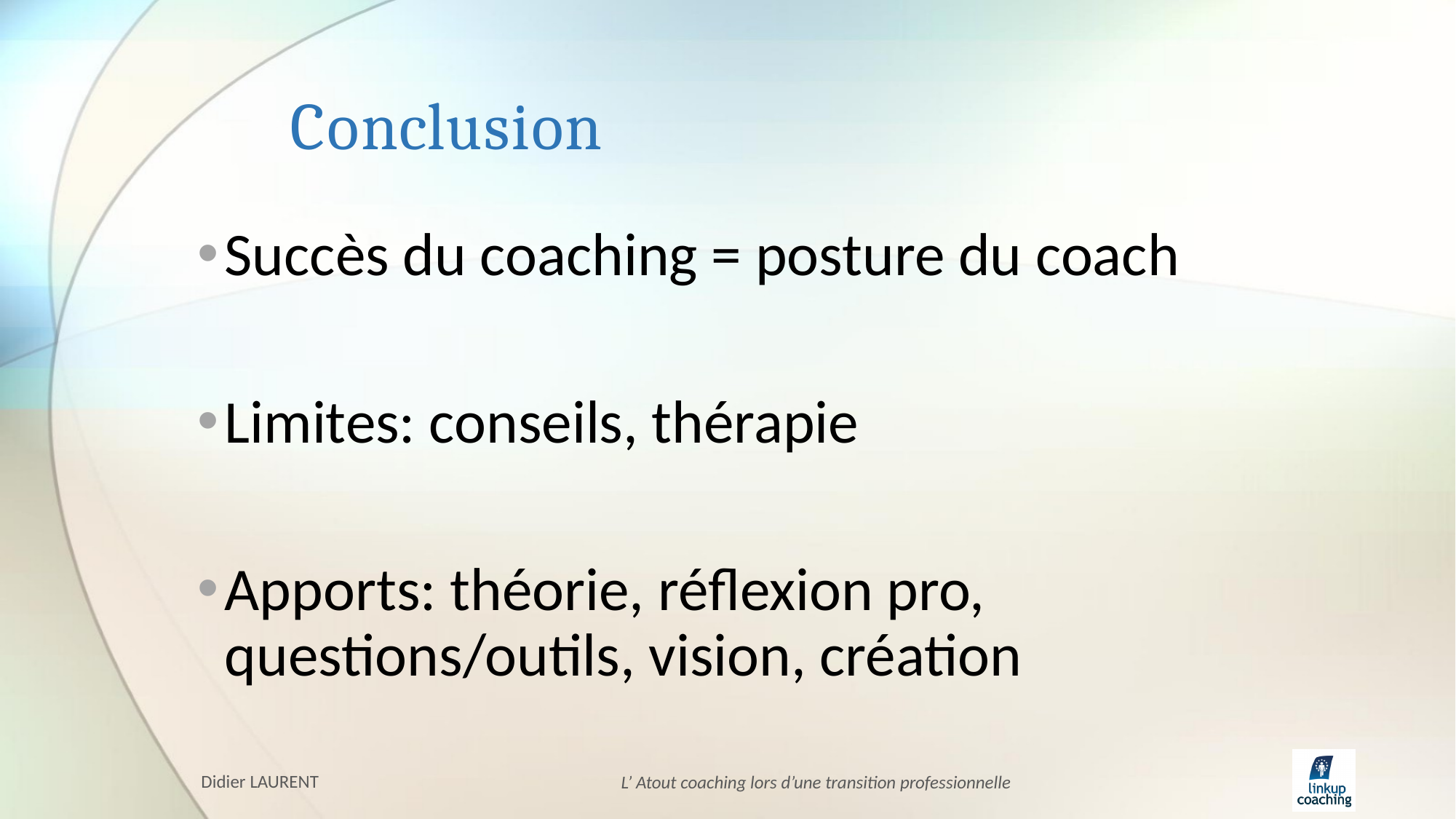

# Conclusion
Succès du coaching = posture du coach

Limites: conseils, thérapie

Apports: théorie, réflexion pro, questions/outils, vision, création